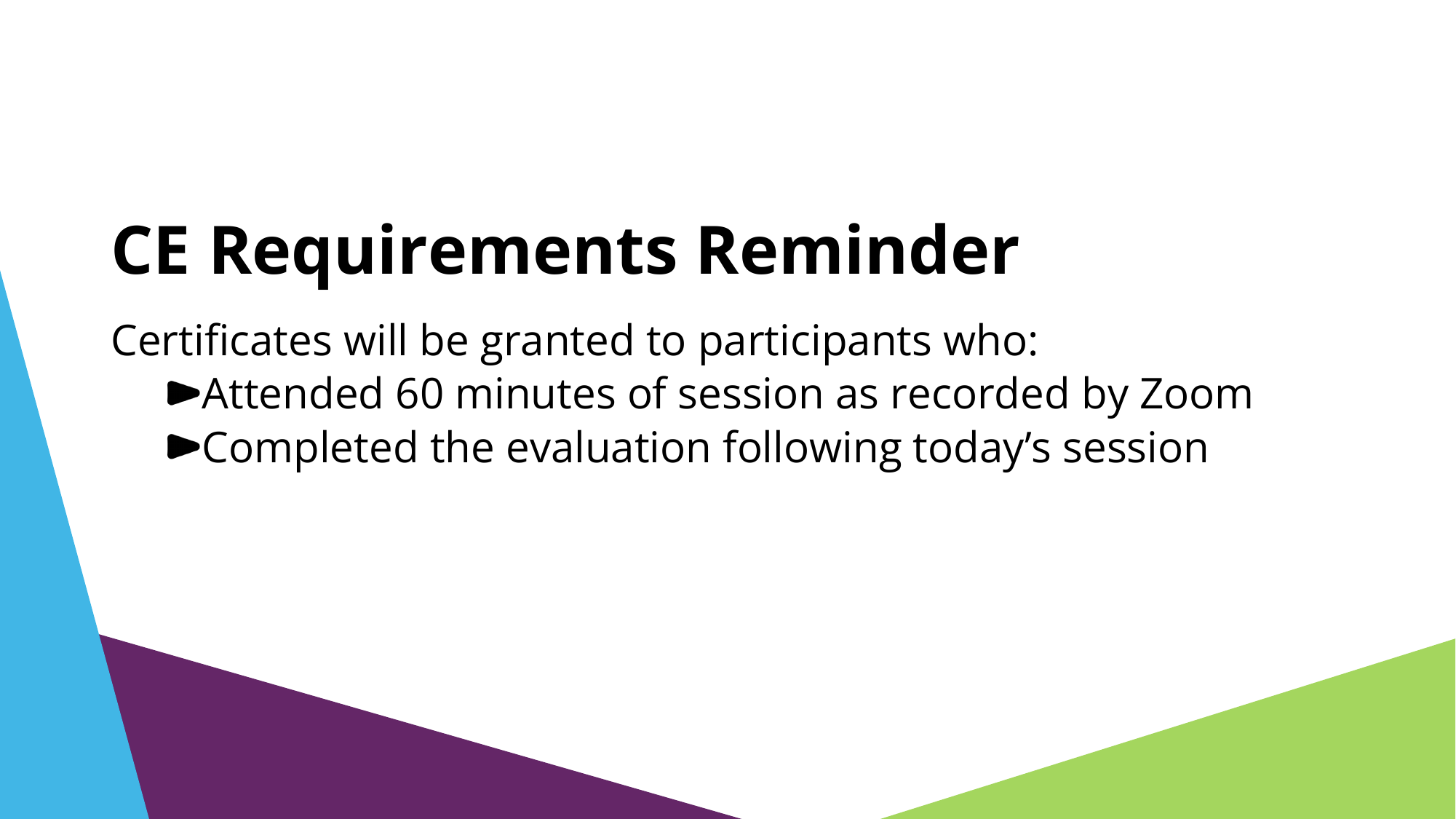

# CE Requirements Reminder
Certificates will be granted to participants who:
Attended 60 minutes of session as recorded by Zoom
Completed the evaluation following today’s session